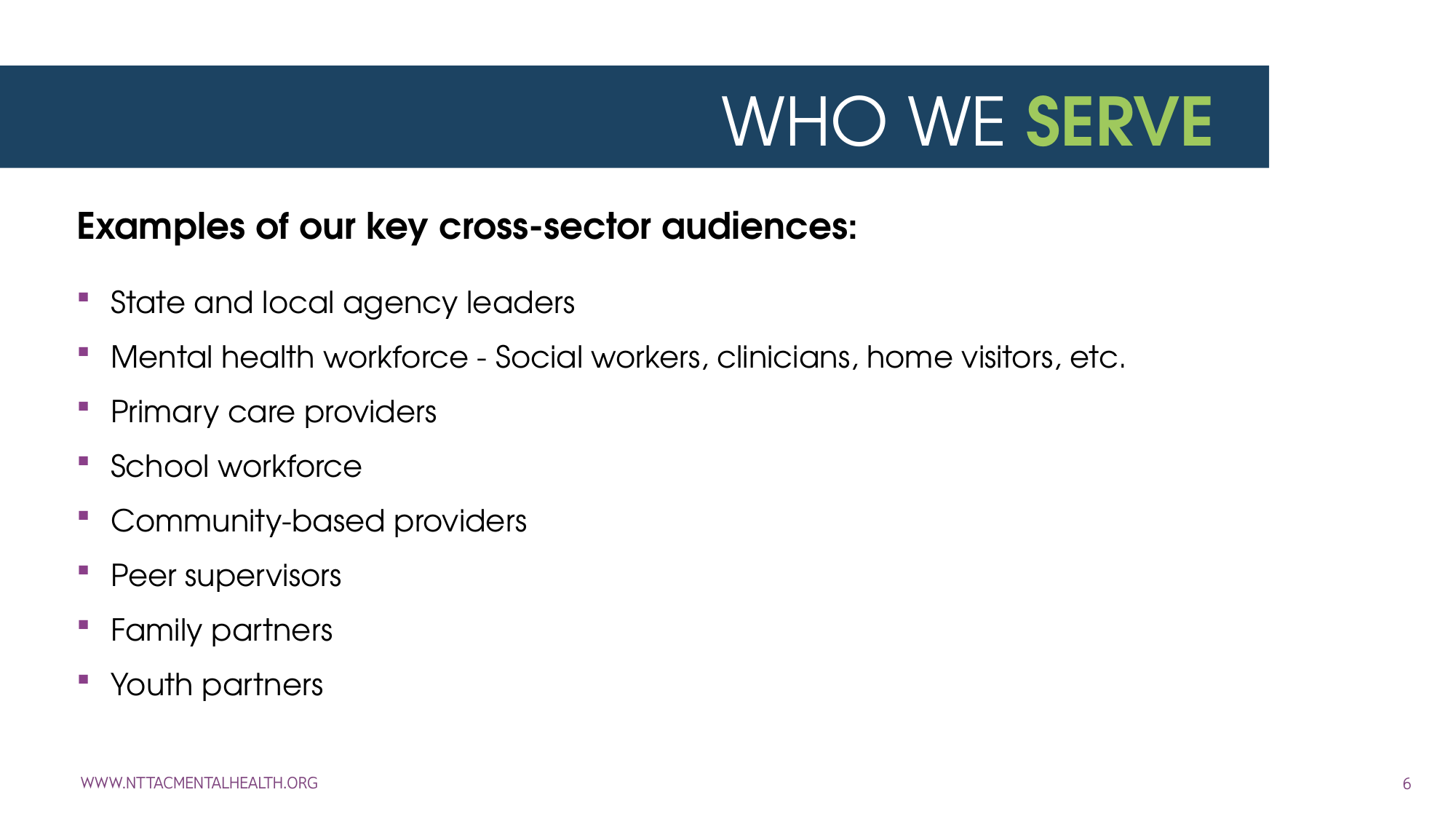

WHO WE SERVE
Examples of our key cross-sector audiences:
State and local agency leaders
Mental health workforce - Social workers, clinicians, home visitors, etc.
Primary care providers
School workforce
Community-based providers
Peer supervisors
Family partners
Youth partners
www.nttacmentalhealth.org
6